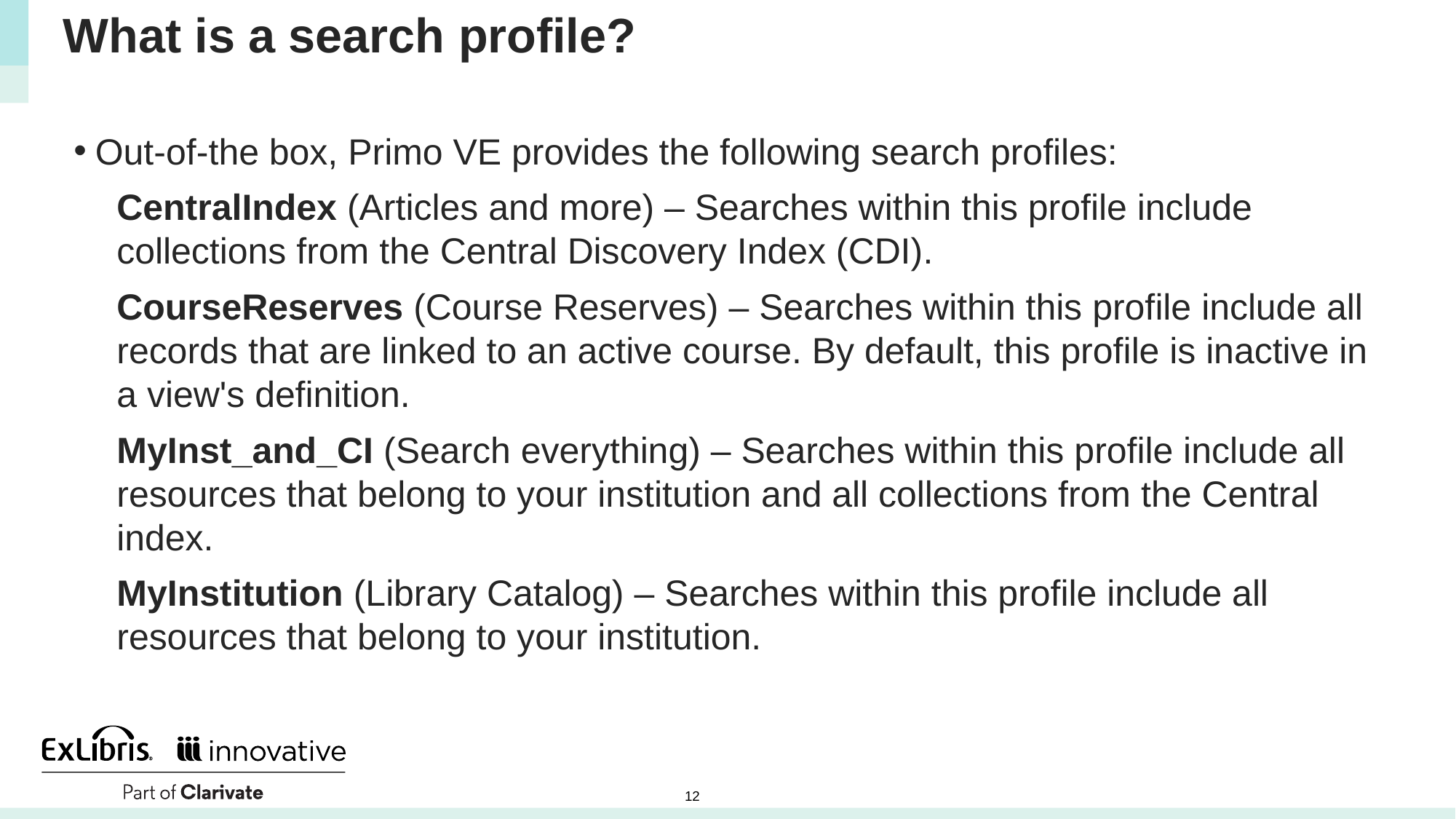

# What is a search profile?
Out-of-the box, Primo VE provides the following search profiles:
CentralIndex (Articles and more) – Searches within this profile include collections from the Central Discovery Index (CDI).
CourseReserves (Course Reserves) – Searches within this profile include all records that are linked to an active course. By default, this profile is inactive in a view's definition.
MyInst_and_CI (Search everything) – Searches within this profile include all resources that belong to your institution and all collections from the Central index.
MyInstitution (Library Catalog) – Searches within this profile include all resources that belong to your institution.

12